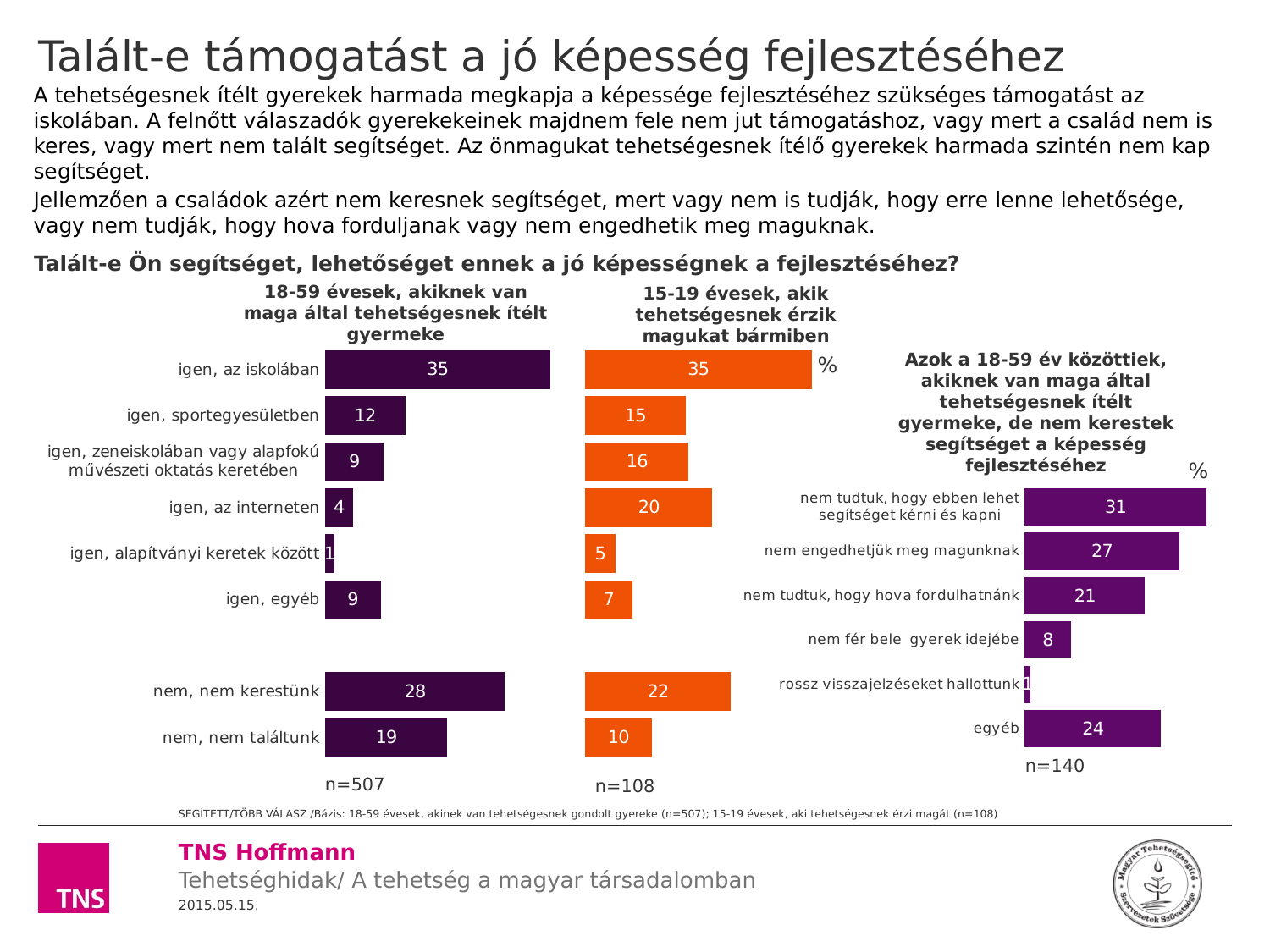

# Talált-e támogatást a jó képesség fejlesztéséhez
A tehetségesnek ítélt gyerekek harmada megkapja a képessége fejlesztéséhez szükséges támogatást az iskolában. A felnőtt válaszadók gyerekekeinek majdnem fele nem jut támogatáshoz, vagy mert a család nem is keres, vagy mert nem talált segítséget. Az önmagukat tehetségesnek ítélő gyerekek harmada szintén nem kap segítséget.
Jellemzően a családok azért nem keresnek segítséget, mert vagy nem is tudják, hogy erre lenne lehetősége, vagy nem tudják, hogy hova forduljanak vagy nem engedhetik meg maguknak.

### Chart: %

| Category | Oszlop4 |
|---|---|
| nem tudtuk, hogy ebben lehet segítséget kérni és kapni | 31.39375097 |
| nem engedhetjük meg magunknak | 26.734920060073993 |
| nem tudtuk, hogy hova fordulhatnánk | 20.78340293475454 |
| nem fér bele  gyerek idejébe | 7.979940364123673 |
| rossz visszajelzéseket hallottunk | 0.9424611211884628 |
| egyéb | 23.521956186364804 |
Talált-e Ön segítséget, lehetőséget ennek a jó képességnek a fejlesztéséhez?
18-59 évesek, akiknek van maga által tehetségesnek ítélt gyermeke
15-19 évesek, akik tehetségesnek érzik magukat bármiben

### Chart: %

| Category | 18-59 évesek | köz1 | 15-19 évesek |
|---|---|---|---|
| igen, az iskolában | 34.70623958407562 | 5.293760415924385 | 34.836011571766754 |
| igen, sportegyesületben | 12.350071708891802 | 27.649928291108196 | 15.467608220564777 |
| igen, zeneiskolában vagy alapfokú művészeti oktatás keretében | 9.021232683632034 | 30.97876731636795 | 15.949708784981855 |
| igen, az interneten | 4.33510451803539 | 35.66489548196459 | 19.566848143993724 |
| igen, alapítványi keretek között | 1.4514234926232192 | 38.54857650737678 | 4.670047072683298 |
| igen, egyéb | 8.581821808454244 | 31.418178191545756 | 7.28475958212499 |
|  | None | None | None |
| nem, nem kerestünk | 27.653721032507562 | 12.346278967492433 | 22.434242502733877 |
| nem, nem találtunk | 18.841929378647677 | 21.15807062135233 | 10.276041193800092 |
Azok a 18-59 év közöttiek, akiknek van maga által tehetségesnek ítélt gyermeke, de nem kerestek segítséget a képesség fejlesztéséhez
n=140
n=507

SEGÍTETT/TÖBB VÁLASZ /Bázis: 18-59 évesek, akinek van tehetségesnek gondolt gyereke (n=507); 15-19 évesek, aki tehetségesnek érzi magát (n=108)
n=108